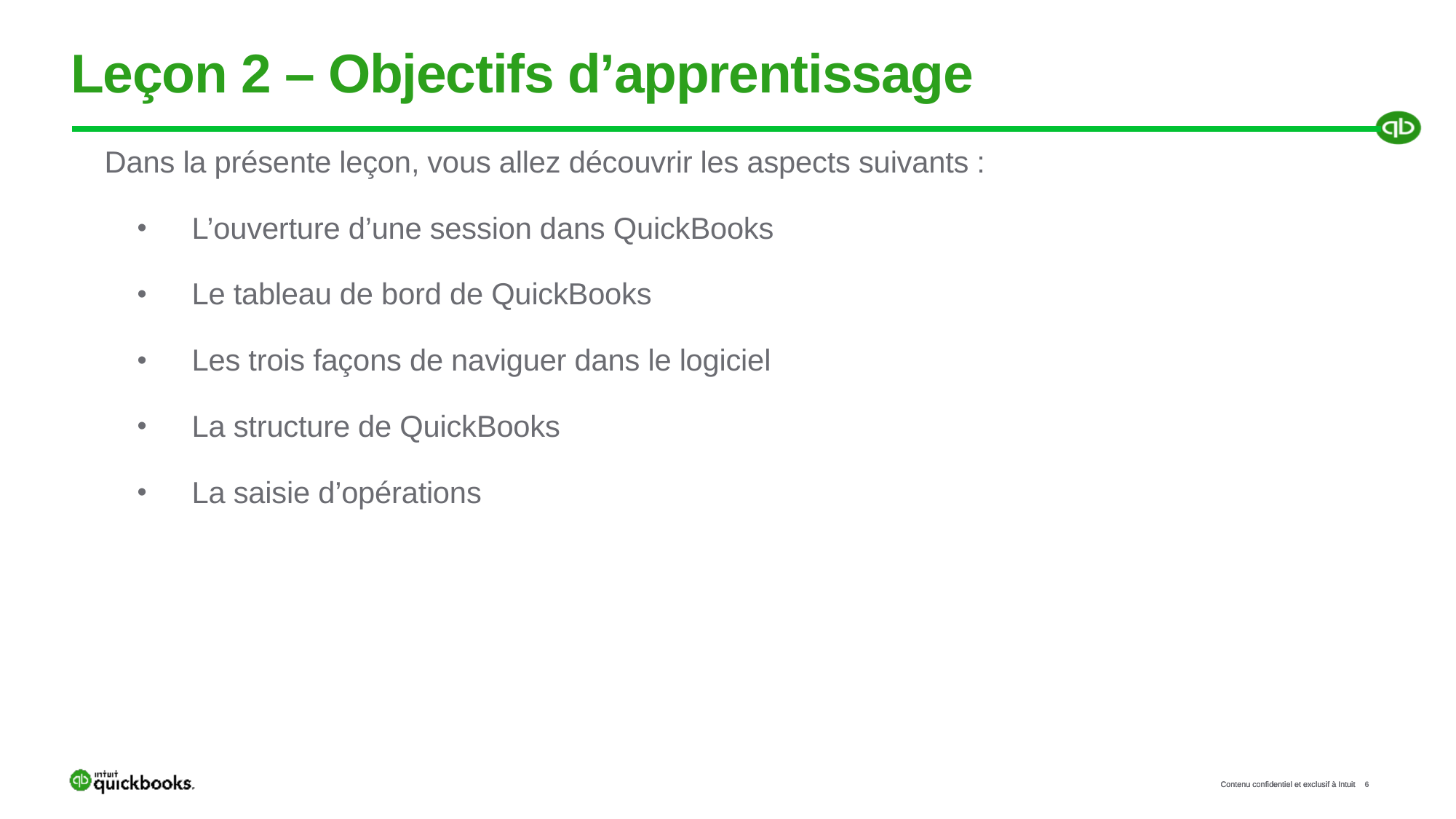

# Leçon 2 – Objectifs d’apprentissage
Dans la présente leçon, vous allez découvrir les aspects suivants :
L’ouverture d’une session dans QuickBooks
Le tableau de bord de QuickBooks
Les trois façons de naviguer dans le logiciel
La structure de QuickBooks
La saisie d’opérations